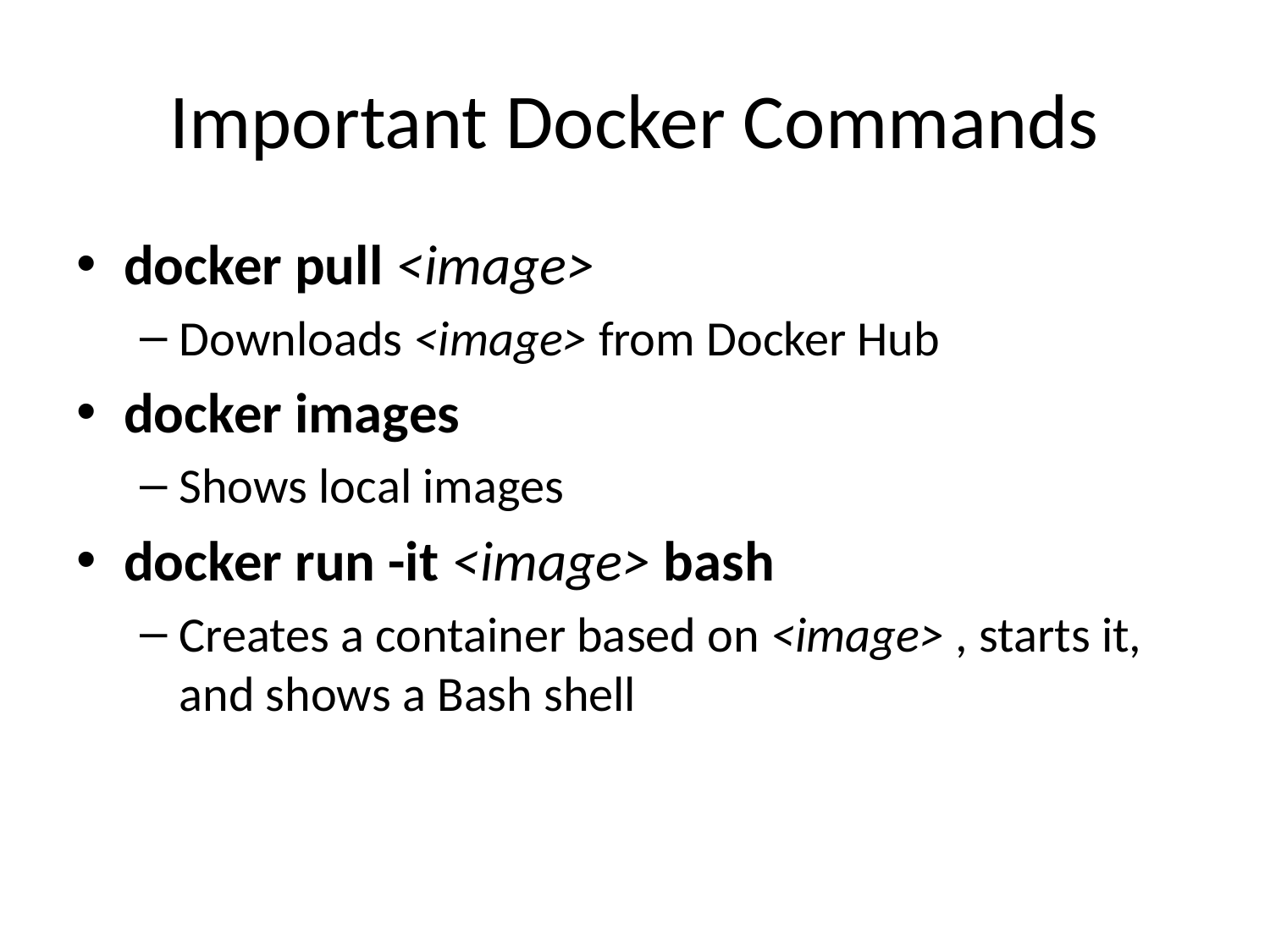

# Important Docker Commands
docker pull <image>
Downloads <image> from Docker Hub
docker images
Shows local images
docker run -it <image> bash
Creates a container based on <image> , starts it, and shows a Bash shell